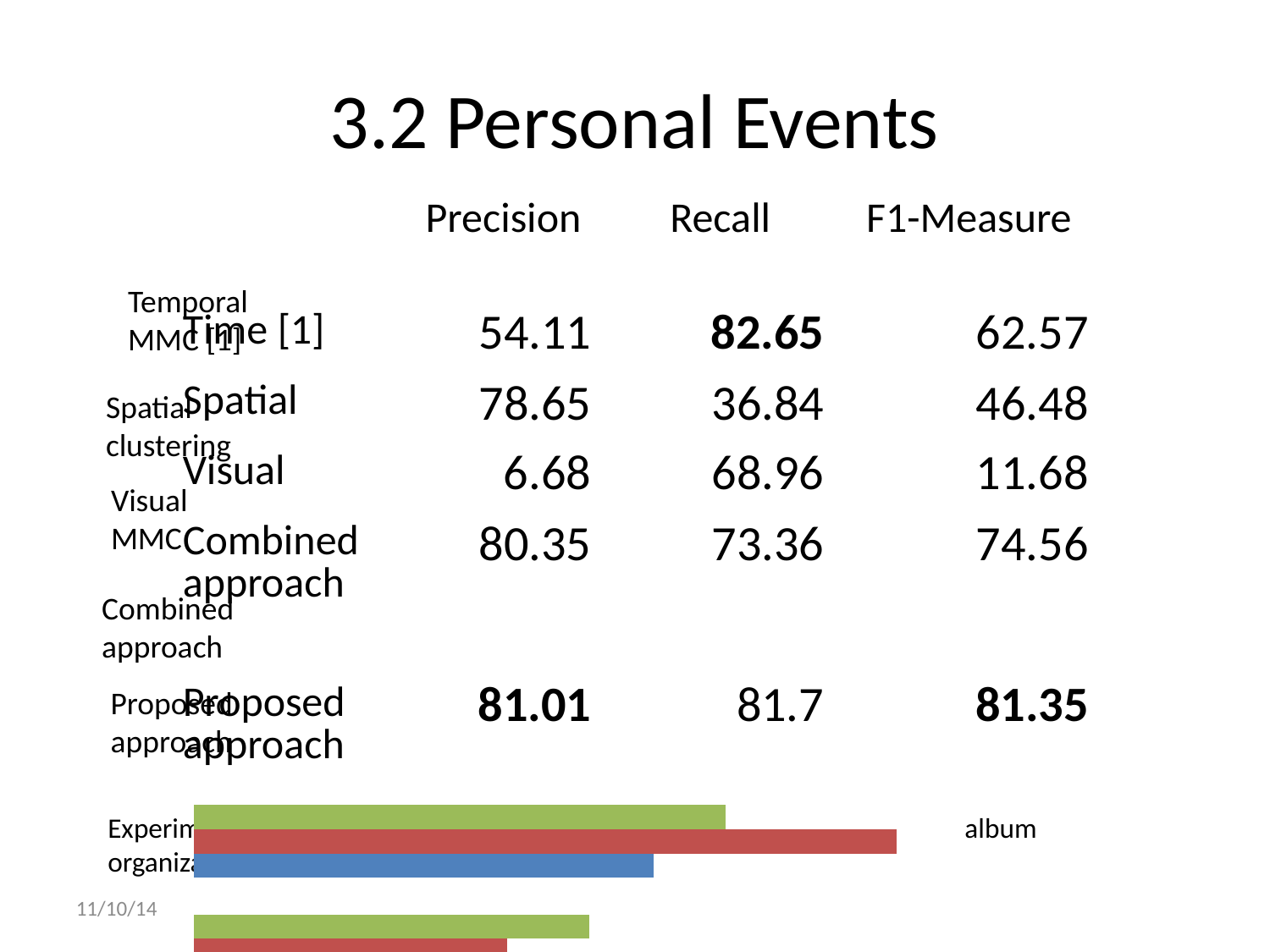

3.2 Personal Events
|  | Precision | Recall | F1-Measure |
| --- | --- | --- | --- |
| Time [1] | 54.11 | 82.65 | 62.57 |
| Spatial | 78.65 | 36.84 | 46.48 |
| Visual | 6.68 | 68.96 | 11.68 |
| Combined approach | 80.35 | 73.36 | 74.56 |
| Proposed approach | 81.01 | 81.7 | 81.35 |
Temporal MMC [1]

Spatial
clustering
Visual
MMC
Combined
approach
Proposed
approach

[unsupported chart]

Experimental results for automatic event detection in relation to the user’s album
organization.
11/10/14
Event Based Media Management